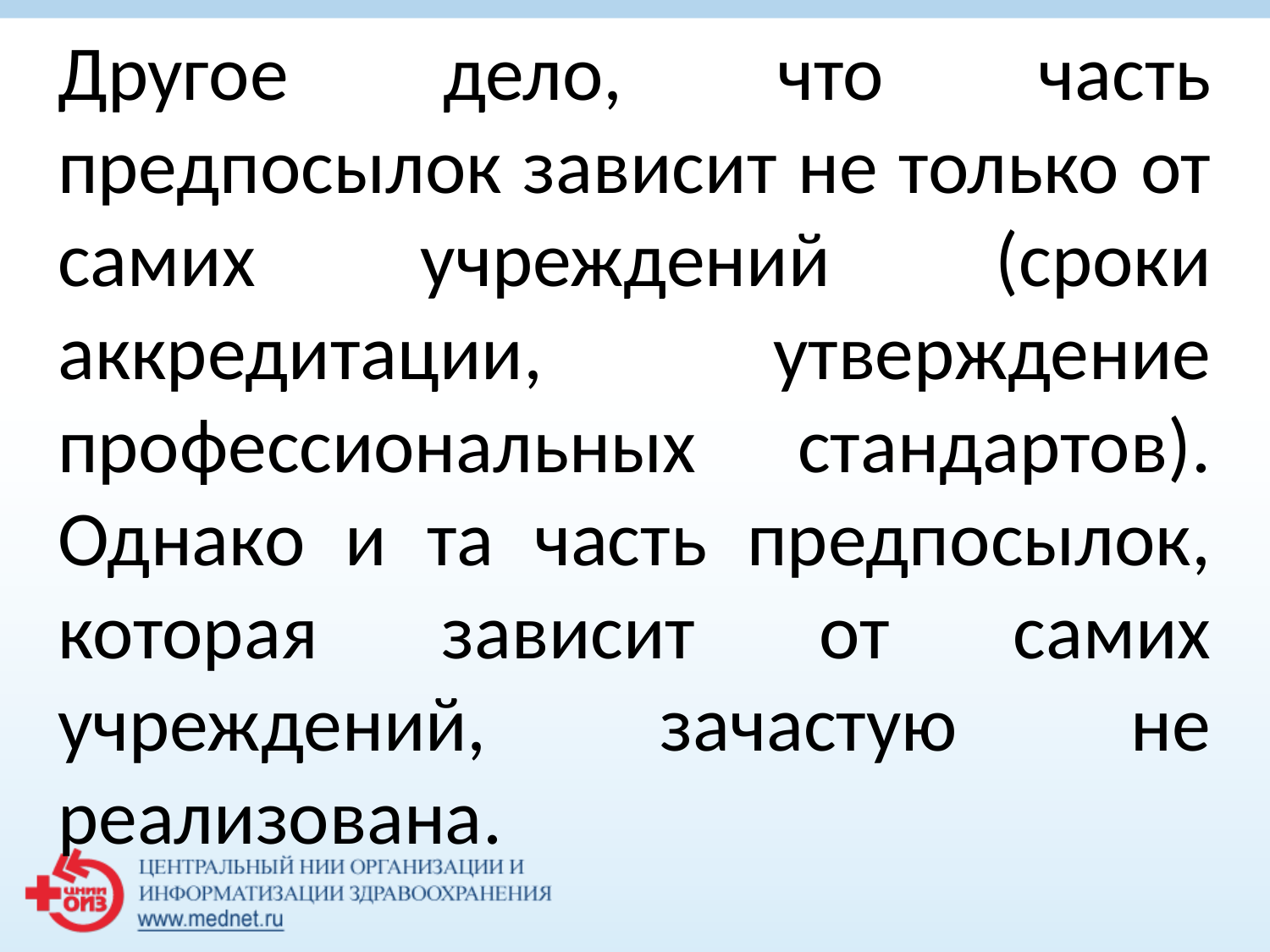

Другое дело, что часть предпосылок зависит не только от самих учреждений (сроки аккредитации, утверждение профессиональных стандартов). Однако и та часть предпосылок, которая зависит от самих учреждений, зачастую не реализована.